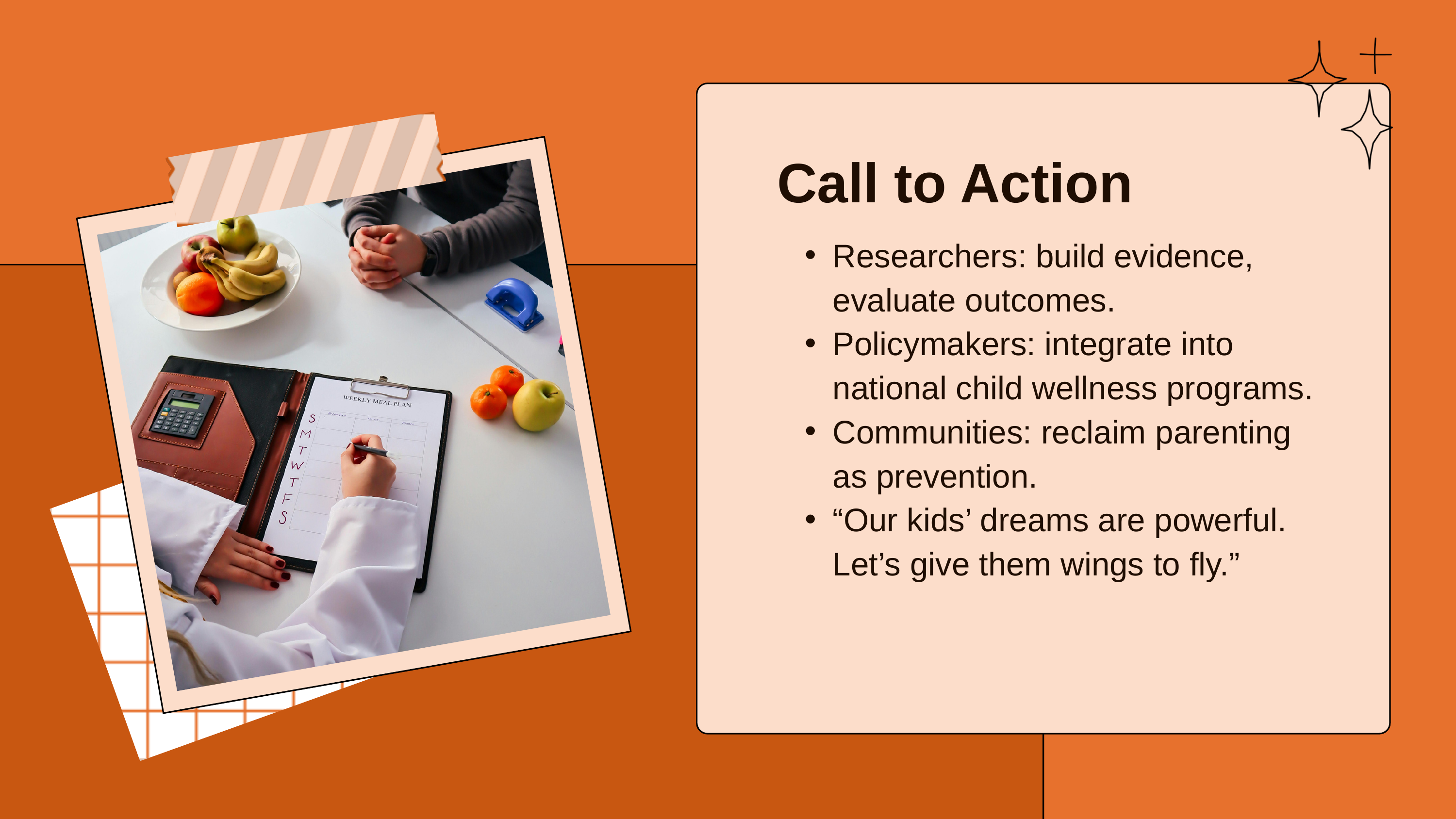

Call to Action
Researchers: build evidence, evaluate outcomes.
Policymakers: integrate into national child wellness programs.
Communities: reclaim parenting as prevention.
“Our kids’ dreams are powerful. Let’s give them wings to fly.”